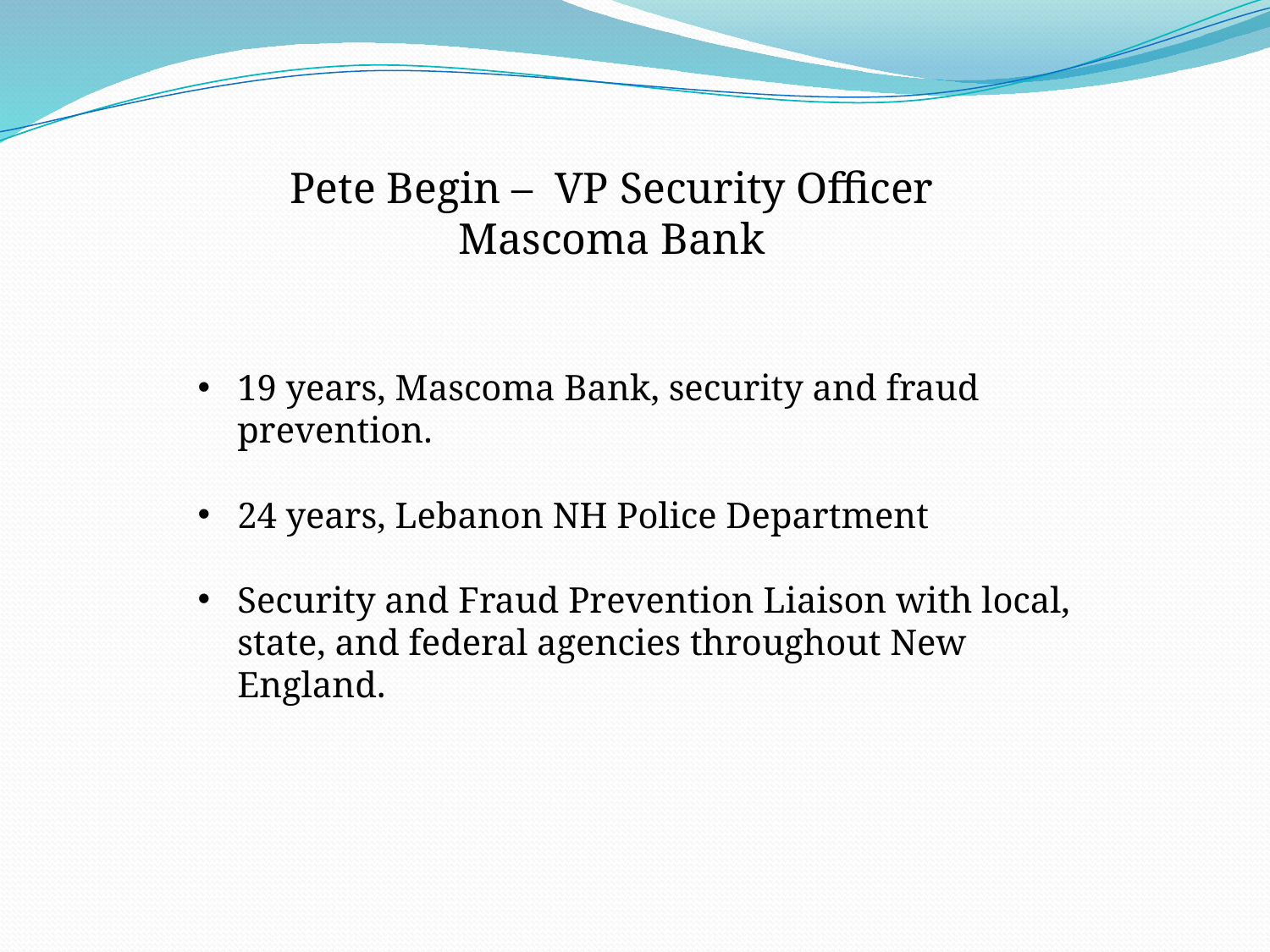

Pete Begin –  VP Security Officer
Mascoma Bank

19 years, Mascoma Bank, security and fraud prevention.

24 years, Lebanon NH Police Department

Security and Fraud Prevention Liaison with local, state, and federal agencies throughout New England.